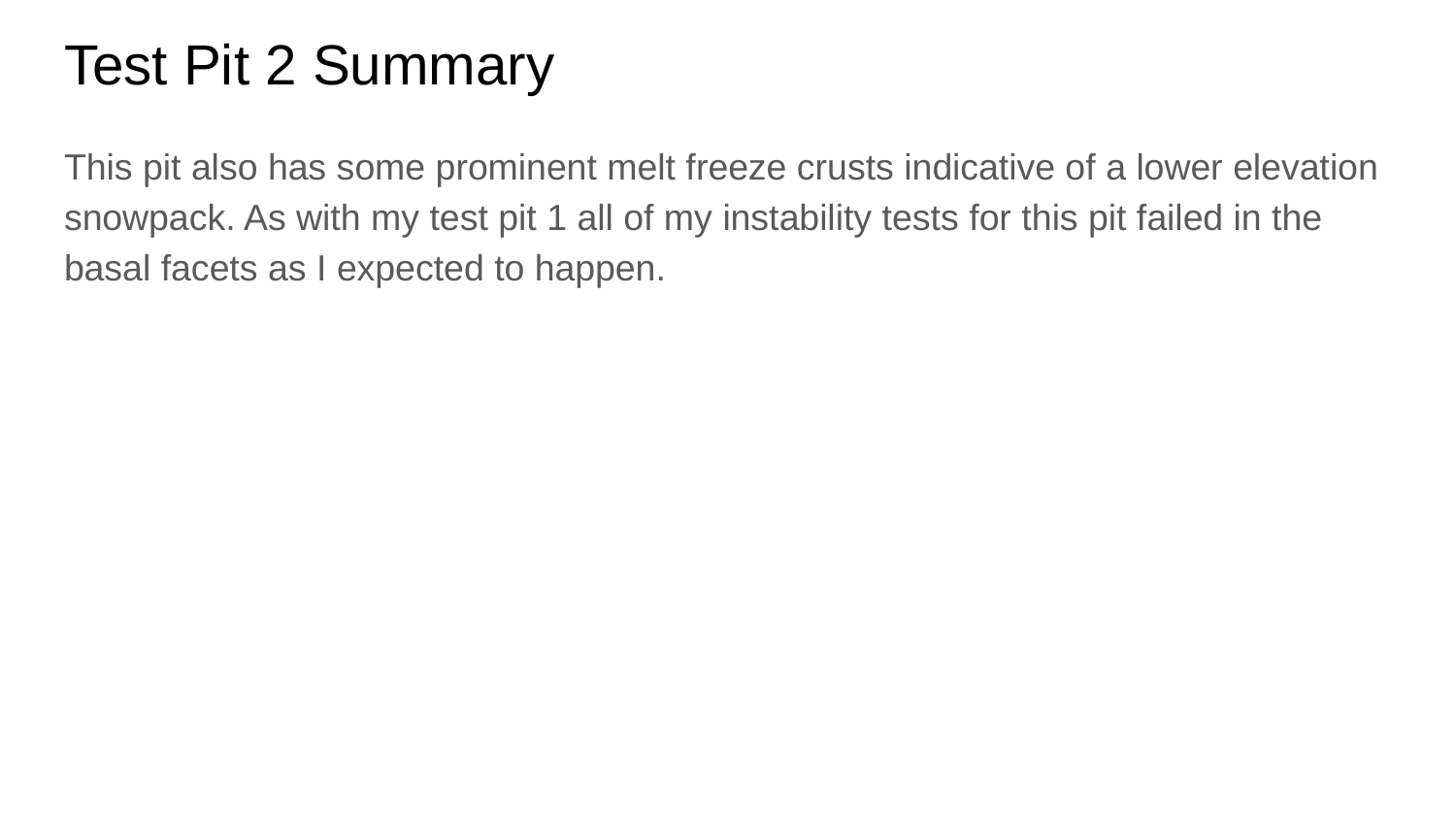

# Test Pit 2 Summary
This pit also has some prominent melt freeze crusts indicative of a lower elevation snowpack. As with my test pit 1 all of my instability tests for this pit failed in the basal facets as I expected to happen.